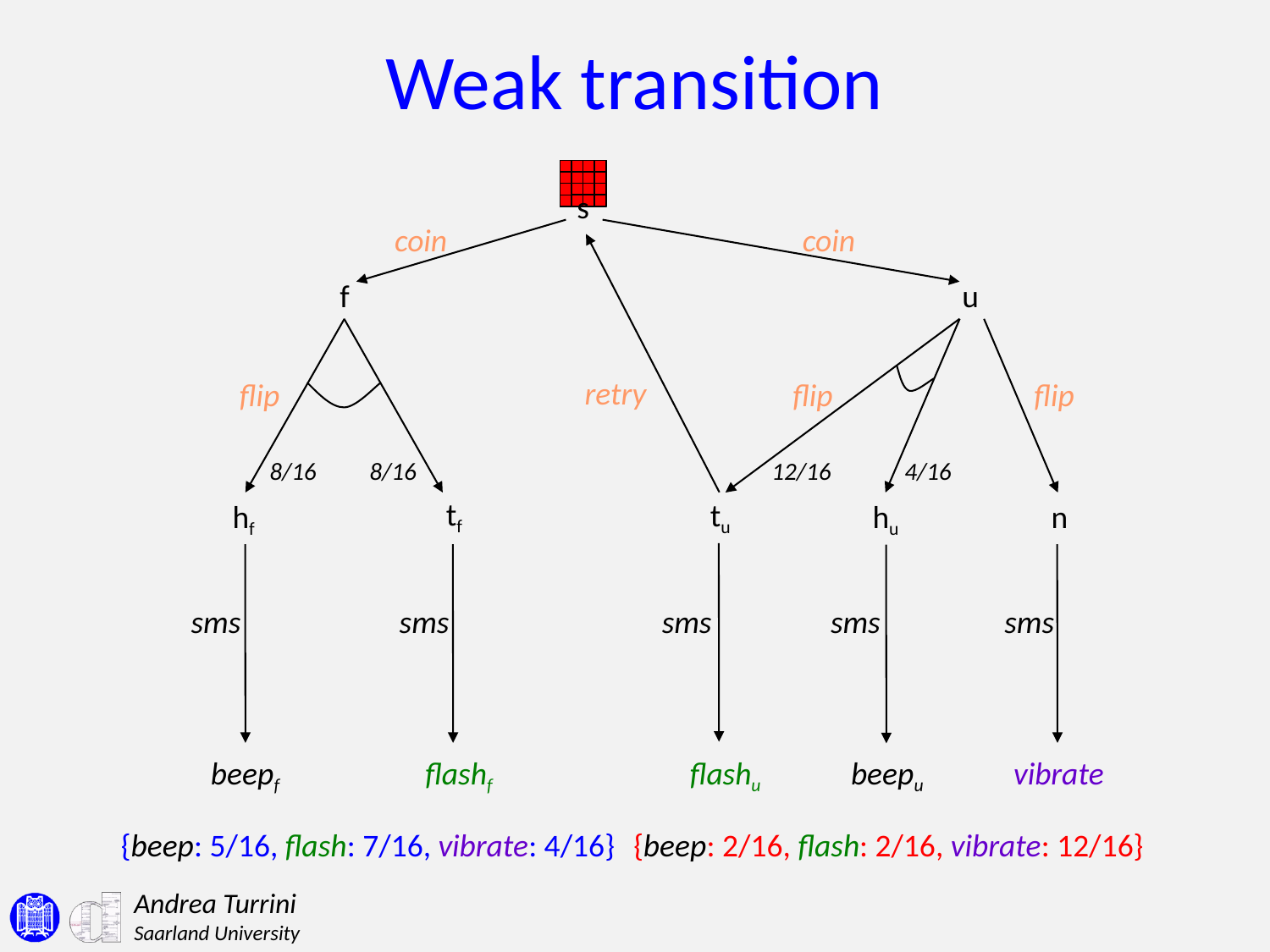

# Weak transition

s

coin
coin

f
u

retry

flip
flip
flip

8/16
8/16
12/16
4/16
tf
tu
hf
hu
n

sms
sms
sms
sms
sms
beepf
flashf
flashu
beepu
vibrate
{beep: 5/16, flash: 7/16, vibrate: 4/16}
{beep: 2/16, flash: 2/16, vibrate: 12/16}